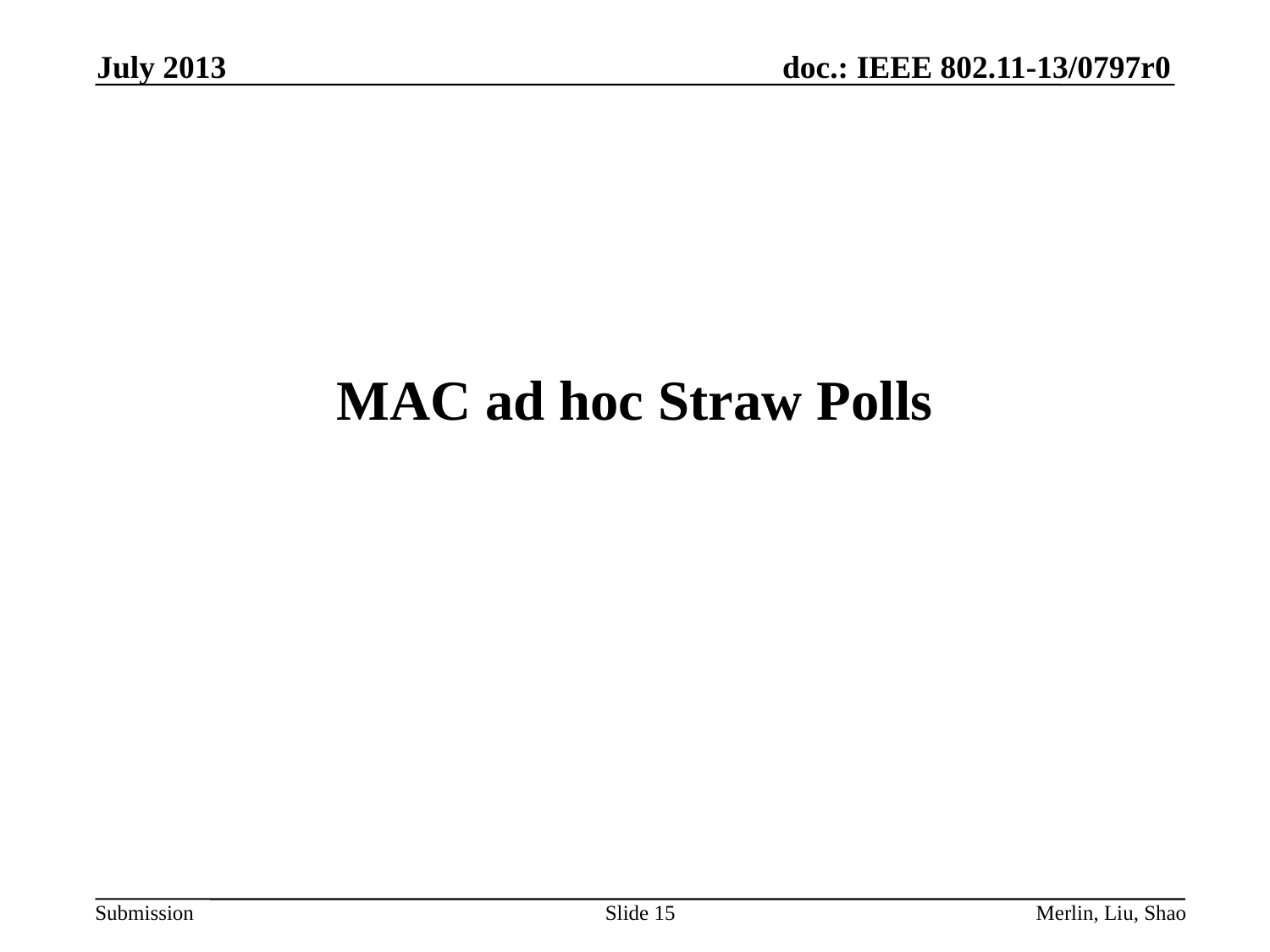

July 2013
# MAC ad hoc Straw Polls
Slide 15
Merlin, Liu, Shao